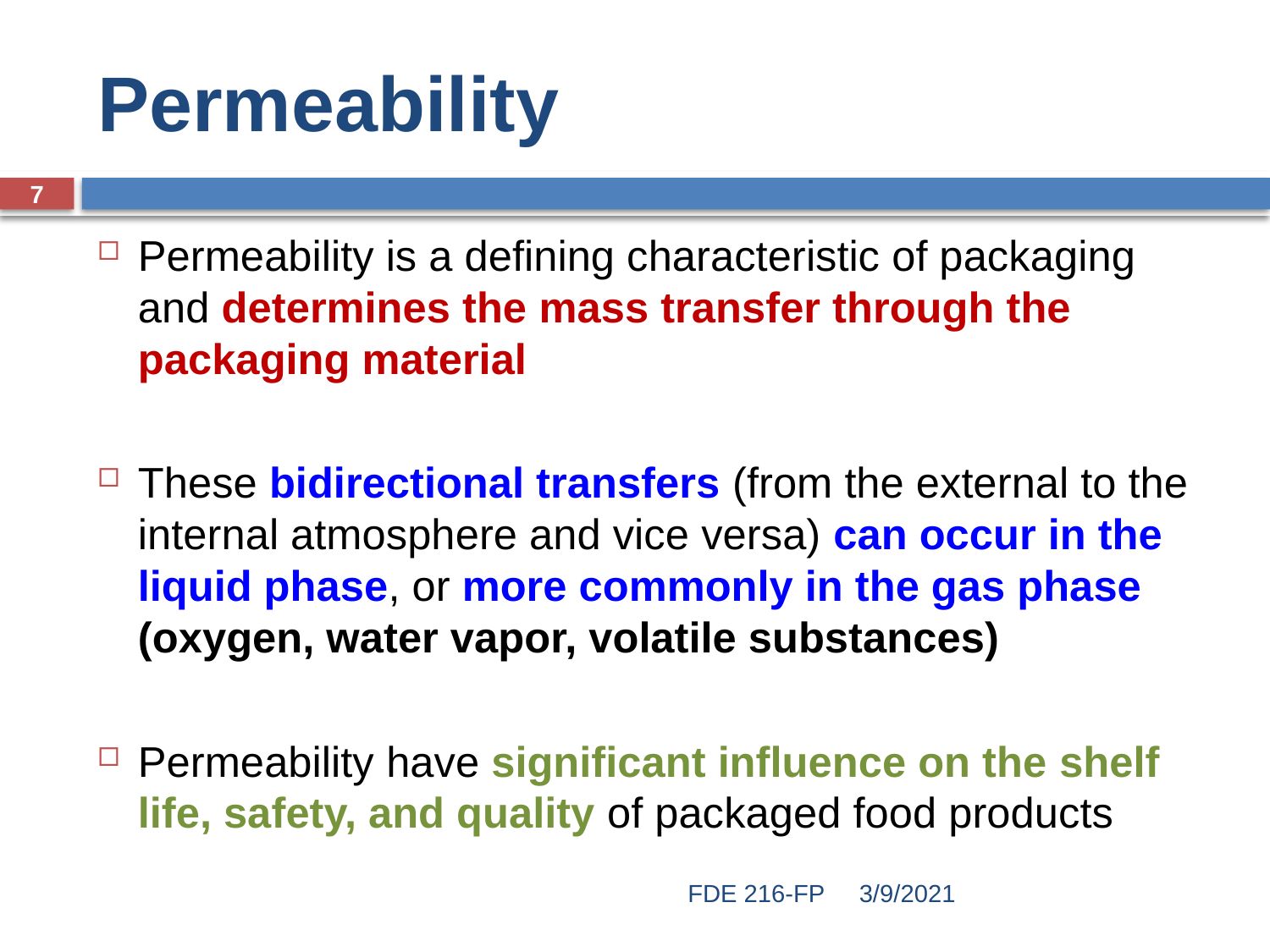

# Permeability
7
Permeability is a defining characteristic of packaging and determines the mass transfer through the packaging material

These bidirectional transfers (from the external to the internal atmosphere and vice versa) can occur in the liquid phase, or more commonly in the gas phase (oxygen, water vapor, volatile substances)

Permeability have significant influence on the shelf life, safety, and quality of packaged food products
FDE 216-FP
3/9/2021